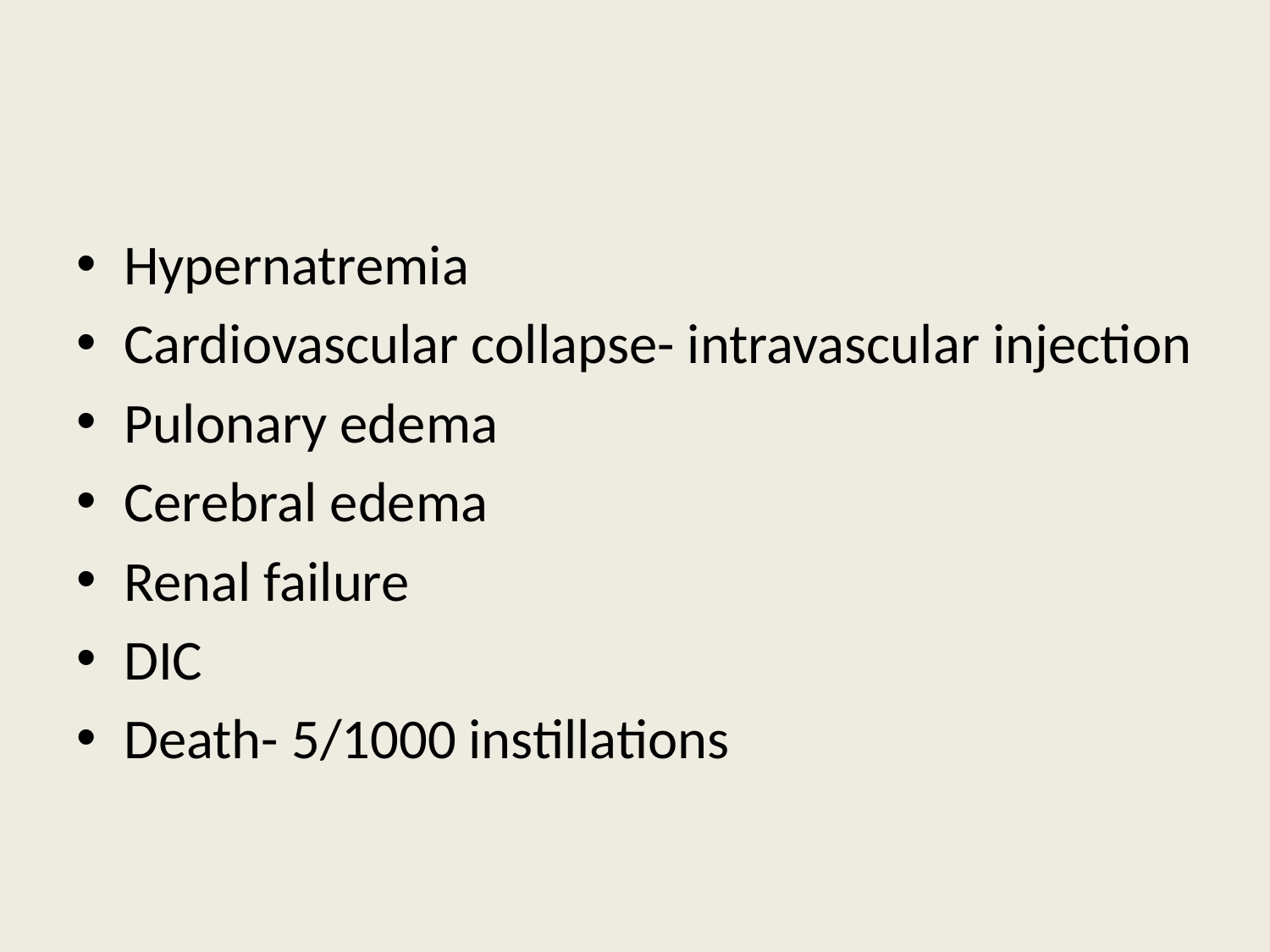

#
Hypernatremia
Cardiovascular collapse- intravascular injection
Pulonary edema
Cerebral edema
Renal failure
DIC
Death- 5/1000 instillations